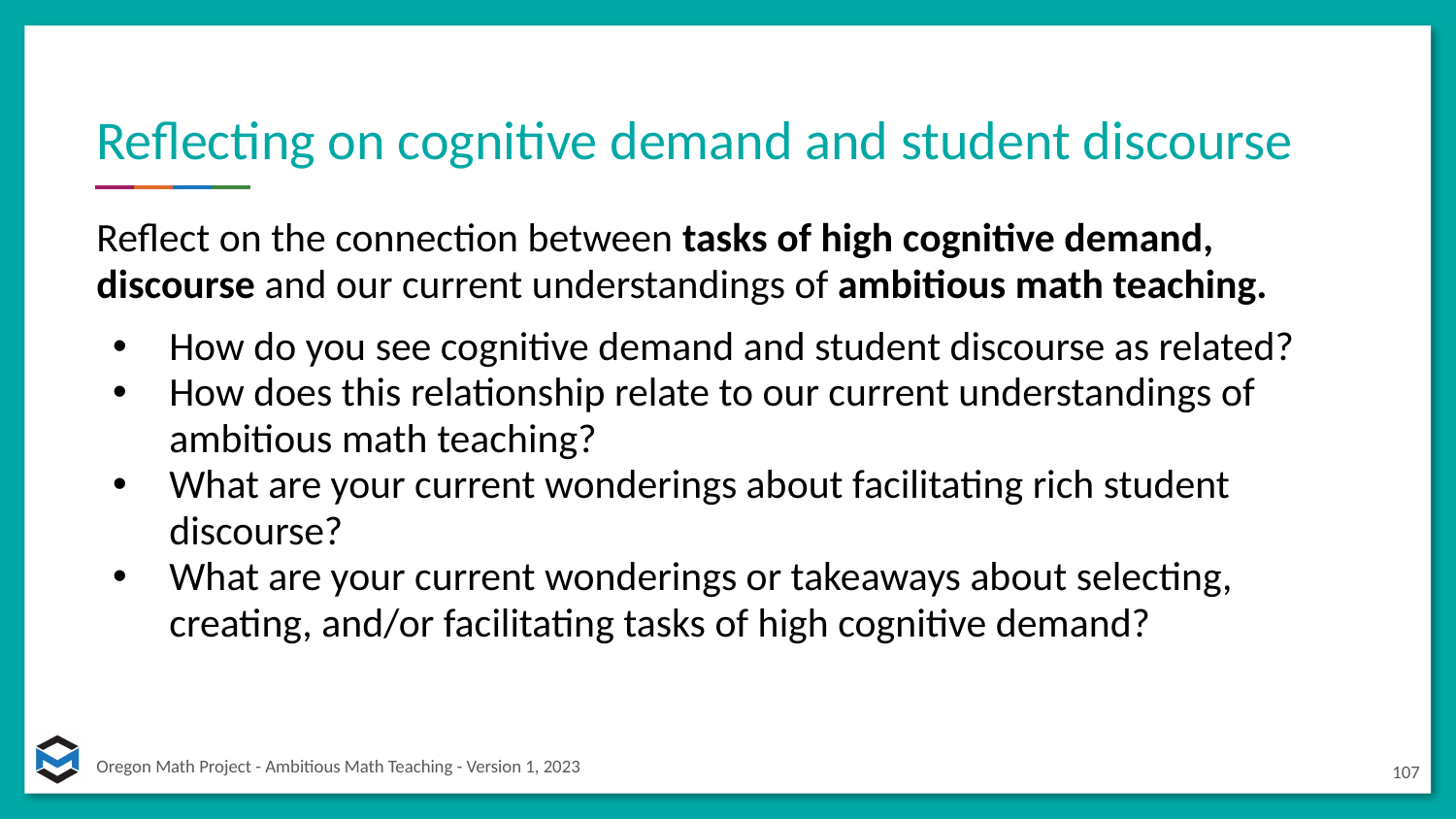

# Reflecting on cognitive demand and student discourse
Reflect on the connection between tasks of high cognitive demand, discourse and our current understandings of ambitious math teaching.
How do you see cognitive demand and student discourse as related?
How does this relationship relate to our current understandings of ambitious math teaching?
What are your current wonderings about facilitating rich student discourse?
What are your current wonderings or takeaways about selecting, creating, and/or facilitating tasks of high cognitive demand?
107